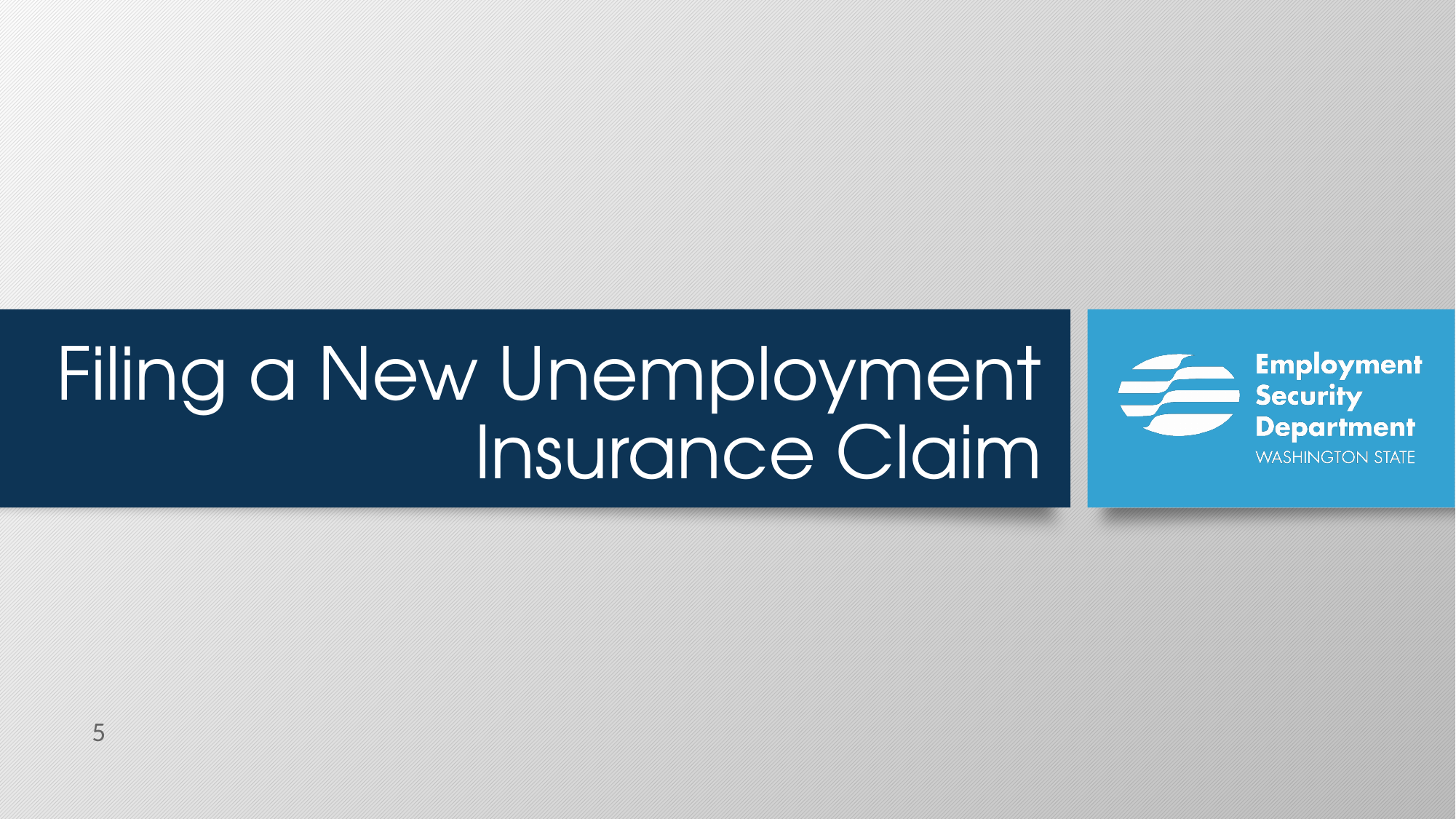

# Filing a New Unemployment Insurance Claim
5